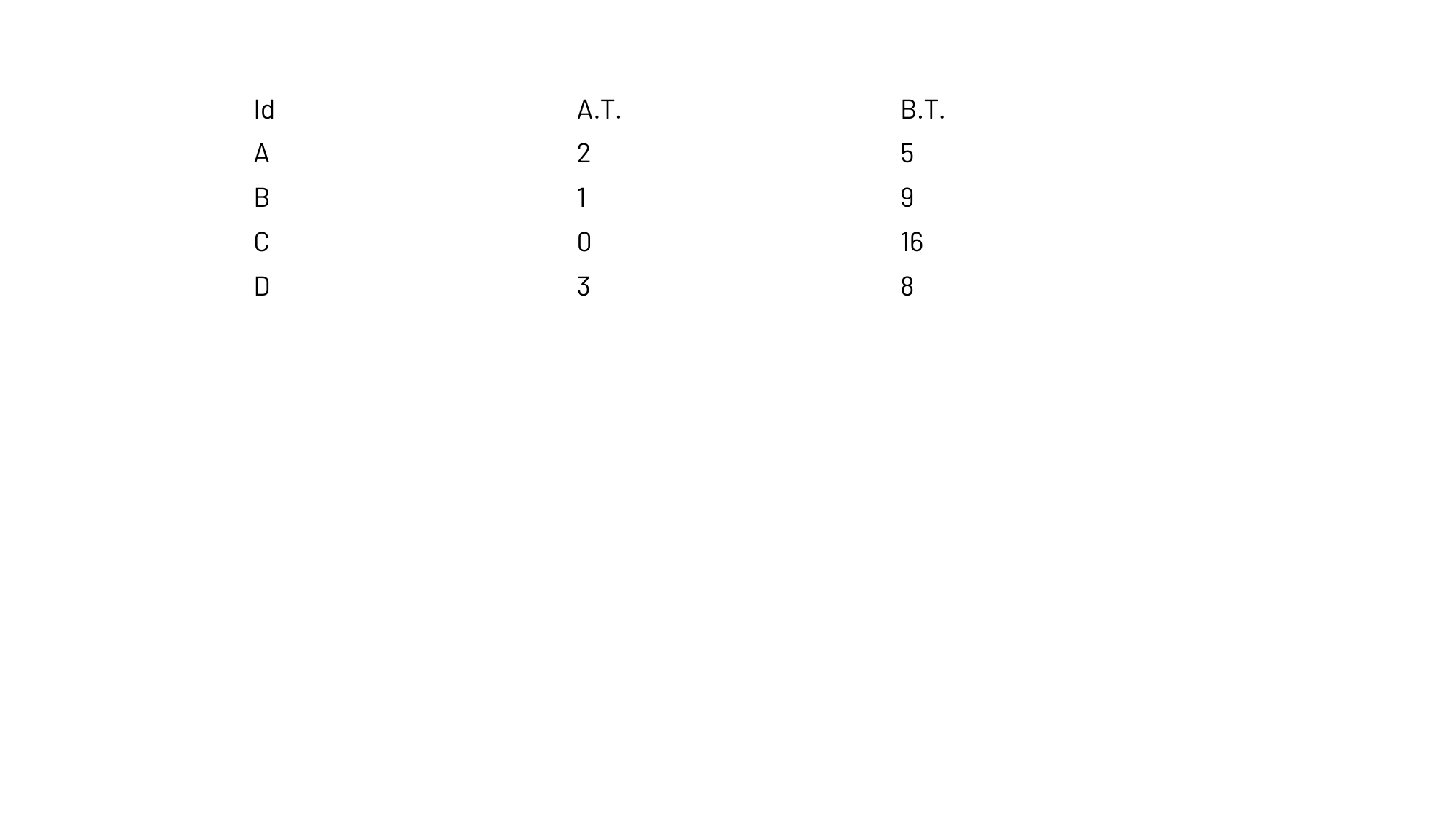

| Id | A.T. | B.T. |
| --- | --- | --- |
| A | 2 | 5 |
| B | 1 | 9 |
| C | 0 | 16 |
| D | 3 | 8 |